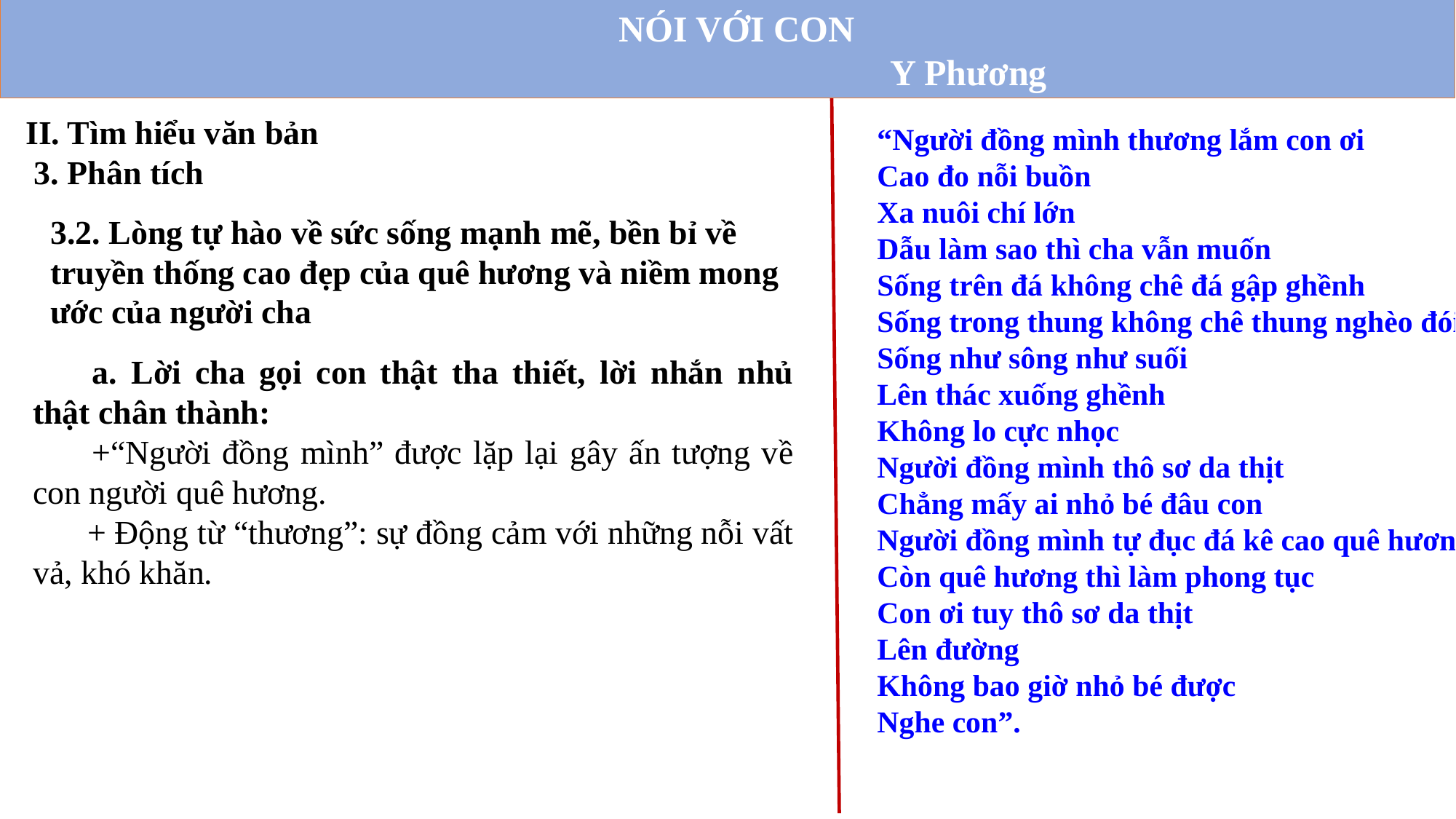

NÓI VỚI CON
                                                            Y Phương
II. Tìm hiểu văn bản
 3. Phân tích
“Người đồng mình thương lắm con ơi
Cao đo nỗi buồn
Xa nuôi chí lớn
Dẫu làm sao thì cha vẫn muốn
Sống trên đá không chê đá gập ghềnh
Sống trong thung không chê thung nghèo đói
Sống như sông như suối
Lên thác xuống ghềnh
Không lo cực nhọc
Người đồng mình thô sơ da thịt
Chẳng mấy ai nhỏ bé đâu con
Người đồng mình tự đục đá kê cao quê hương
Còn quê hương thì làm phong tục
Con ơi tuy thô sơ da thịt
Lên đường
Không bao giờ nhỏ bé được
Nghe con”.
3.2. Lòng tự hào về sức sống mạnh mẽ, bền bỉ về truyền thống cao đẹp của quê hương và niềm mong ước của người cha
a. Lời cha gọi con thật tha thiết, lời nhắn nhủ thật chân thành:
+“Người đồng mình” được lặp lại gây ấn tượng về con người quê hương.
+ Động từ “thương”: sự đồng cảm với những nỗi vất vả, khó khăn.